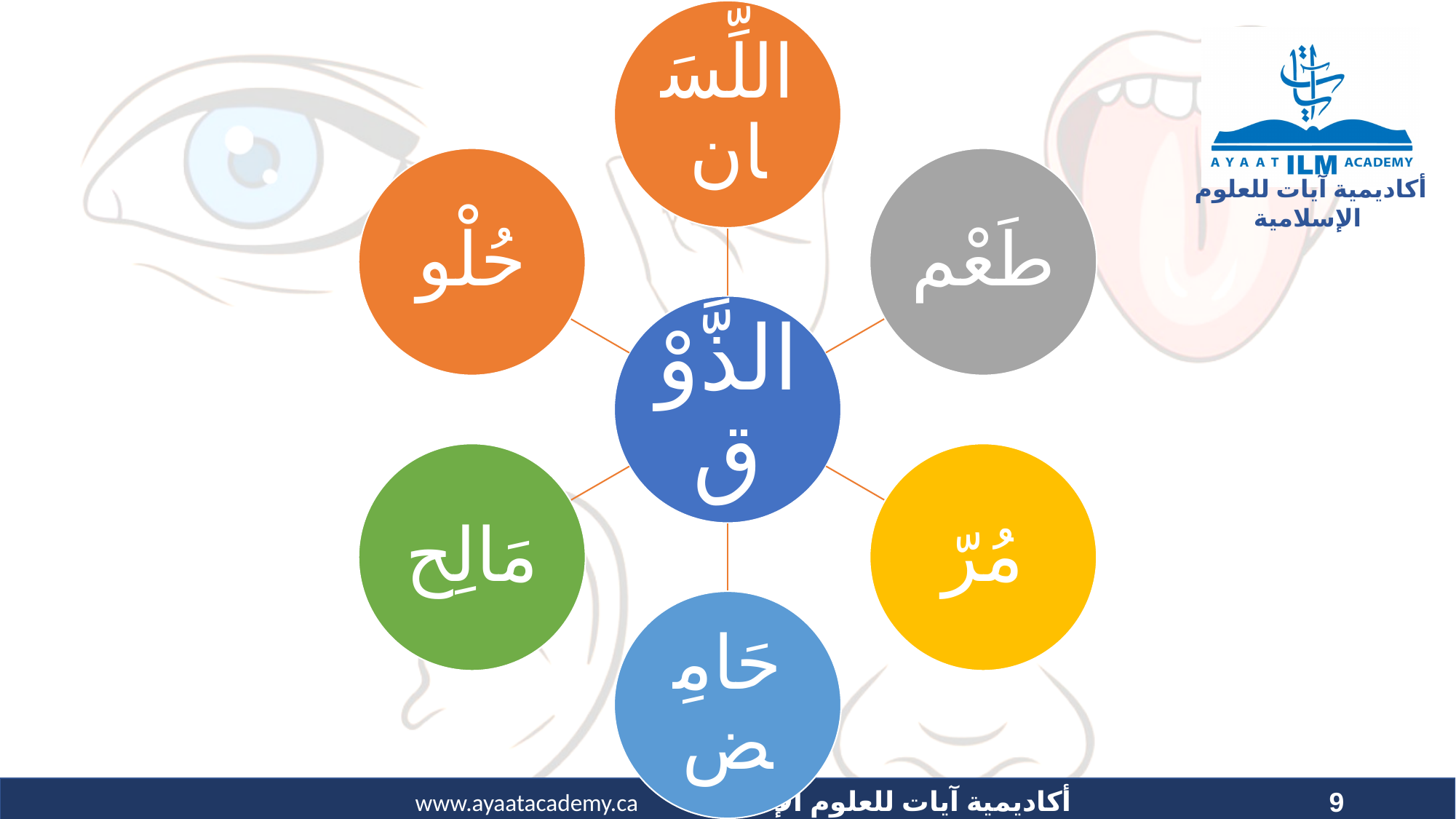

الذَّوْق

اللِّسَان

طَعْم

مُرّ

حَامِض

مَالِح

حُلْو
9